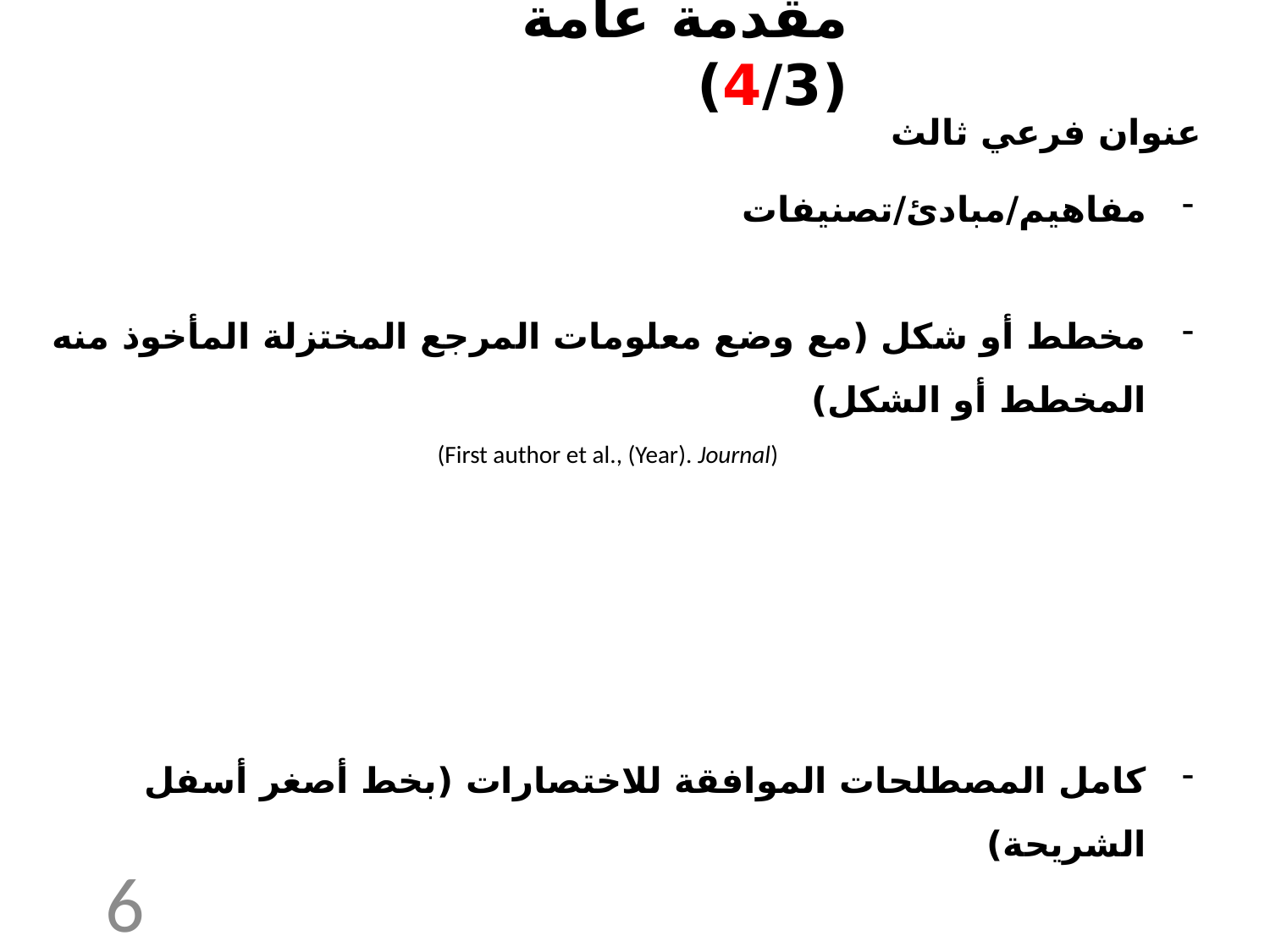

# مقدمة عامة (4/3)
عنوان فرعي ثالث
مفاهيم/مبادئ/تصنيفات

مخطط أو شكل (مع وضع معلومات المرجع المختزلة المأخوذ منه المخطط أو الشكل)

كامل المصطلحات الموافقة للاختصارات (بخط أصغر أسفل الشريحة)

(First author et al., (Year). Journal)
6